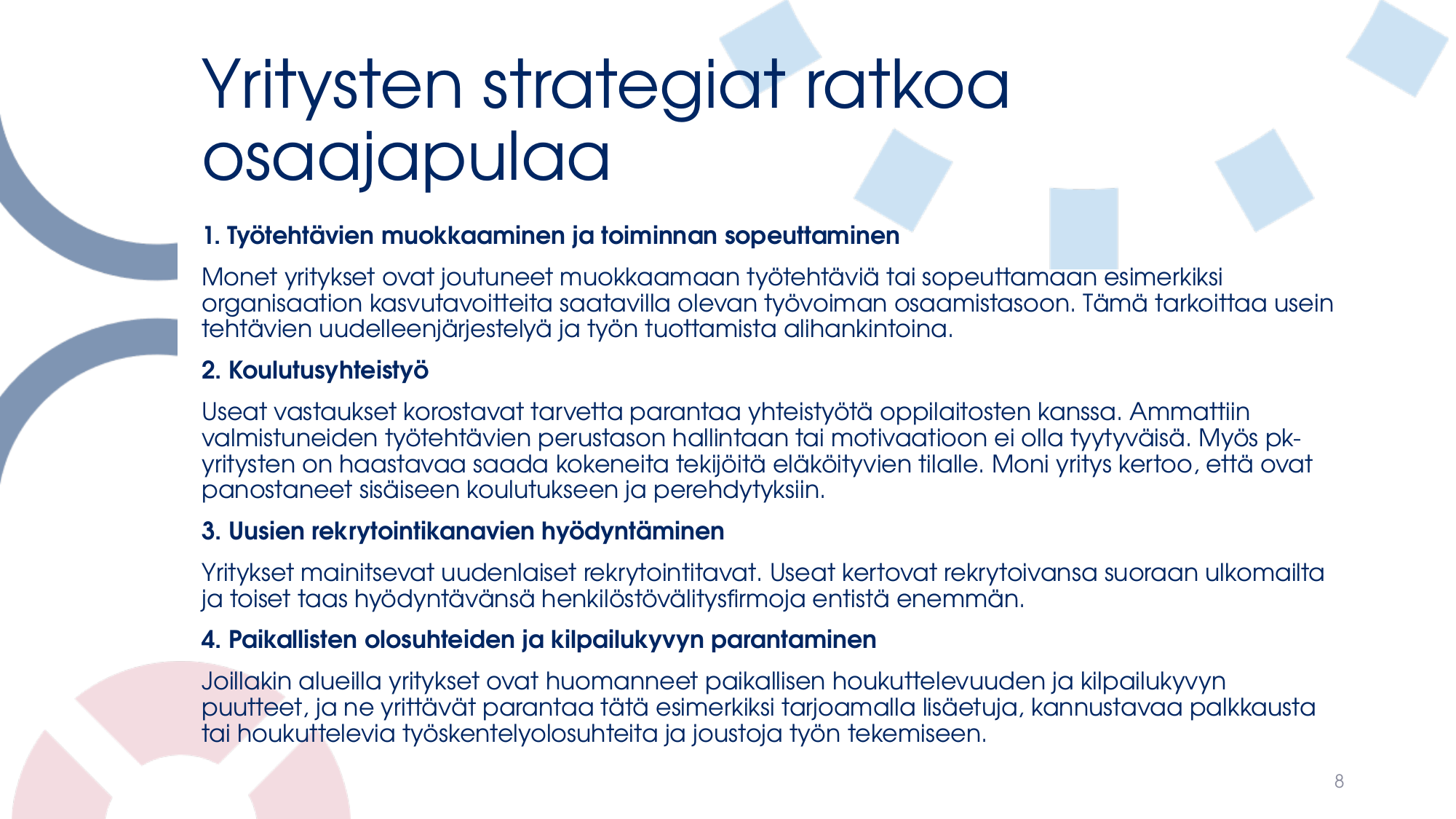

# Yritysten strategiat ratkoa osaajapulaa
1. Työtehtävien muokkaaminen ja toiminnan sopeuttaminen
Monet yritykset ovat joutuneet muokkaamaan työtehtäviä tai sopeuttamaan esimerkiksi organisaation kasvutavoitteita saatavilla olevan työvoiman osaamistasoon. Tämä tarkoittaa usein tehtävien uudelleenjärjestelyä ja työn tuottamista alihankintoina.
2. Koulutusyhteistyö
Useat vastaukset korostavat tarvetta parantaa yhteistyötä oppilaitosten kanssa. Ammattiin valmistuneiden työtehtävien perustason hallintaan tai motivaatioon ei olla tyytyväisä. Myös pk-yritysten on haastavaa saada kokeneita tekijöitä eläköityvien tilalle. Moni yritys kertoo, että ovat panostaneet sisäiseen koulutukseen ja perehdytyksiin.
3. Uusien rekrytointikanavien hyödyntäminen
Yritykset mainitsevat uudenlaiset rekrytointitavat. Useat kertovat rekrytoivansa suoraan ulkomailta ja toiset taas hyödyntävänsä henkilöstövälitysfirmoja entistä enemmän.
4. Paikallisten olosuhteiden ja kilpailukyvyn parantaminen
Joillakin alueilla yritykset ovat huomanneet paikallisen houkuttelevuuden ja kilpailukyvyn puutteet, ja ne yrittävät parantaa tätä esimerkiksi tarjoamalla lisäetuja, kannustavaa palkkausta tai houkuttelevia työskentelyolosuhteita ja joustoja työn tekemiseen.
8